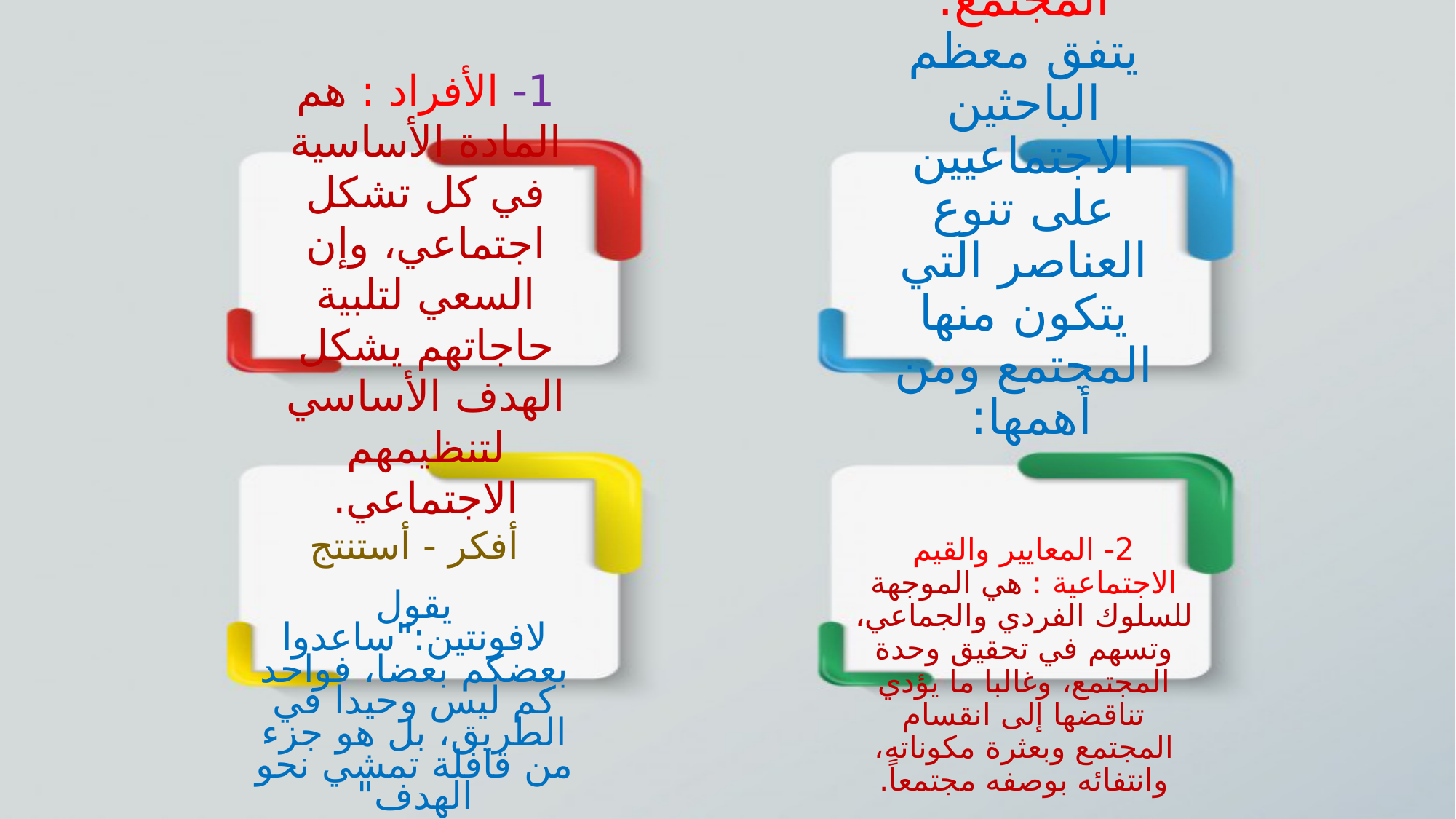

1- الأفراد : هم المادة الأساسية في كل تشكل اجتماعي، وإن السعي لتلبية حاجاتهم يشكل الهدف الأساسي لتنظيمهم الاجتماعي.
# مكونات المجتمع: يتفق معظم الباحثين الاجتماعيين على تنوع العناصر التي يتكون منها المجتمع ومن أهمها:
أفكر - أستنتج
يقول لافونتين:"ساعدوا بعضكم بعضا، فواحد كم ليس وحيدا في الطريق، بل هو جزء من قافلة تمشي نحو الهدف"
ما الرسالة التي أراد لافونتين إيصالها للأفراد؟
2- المعايير والقيم الاجتماعية : هي الموجهة للسلوك الفردي والجماعي، وتسهم في تحقيق وحدة المجتمع، وغالبا ما يؤدي تناقضها إلى انقسام المجتمع وبعثرة مكوناته، وانتفائه بوصفه مجتمعاً.